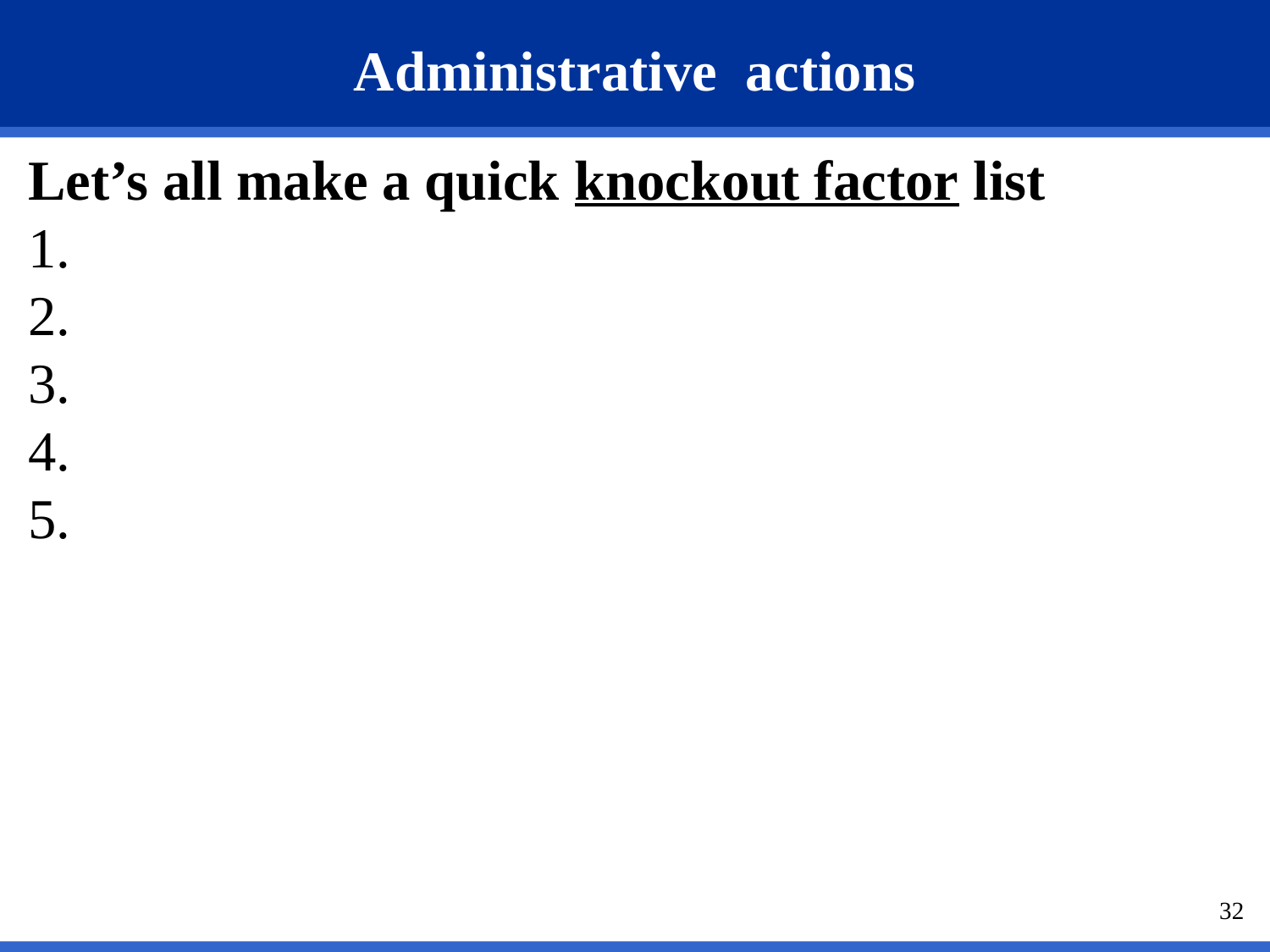

# Administrative  actions
Let’s all make a quick knockout factor list

32